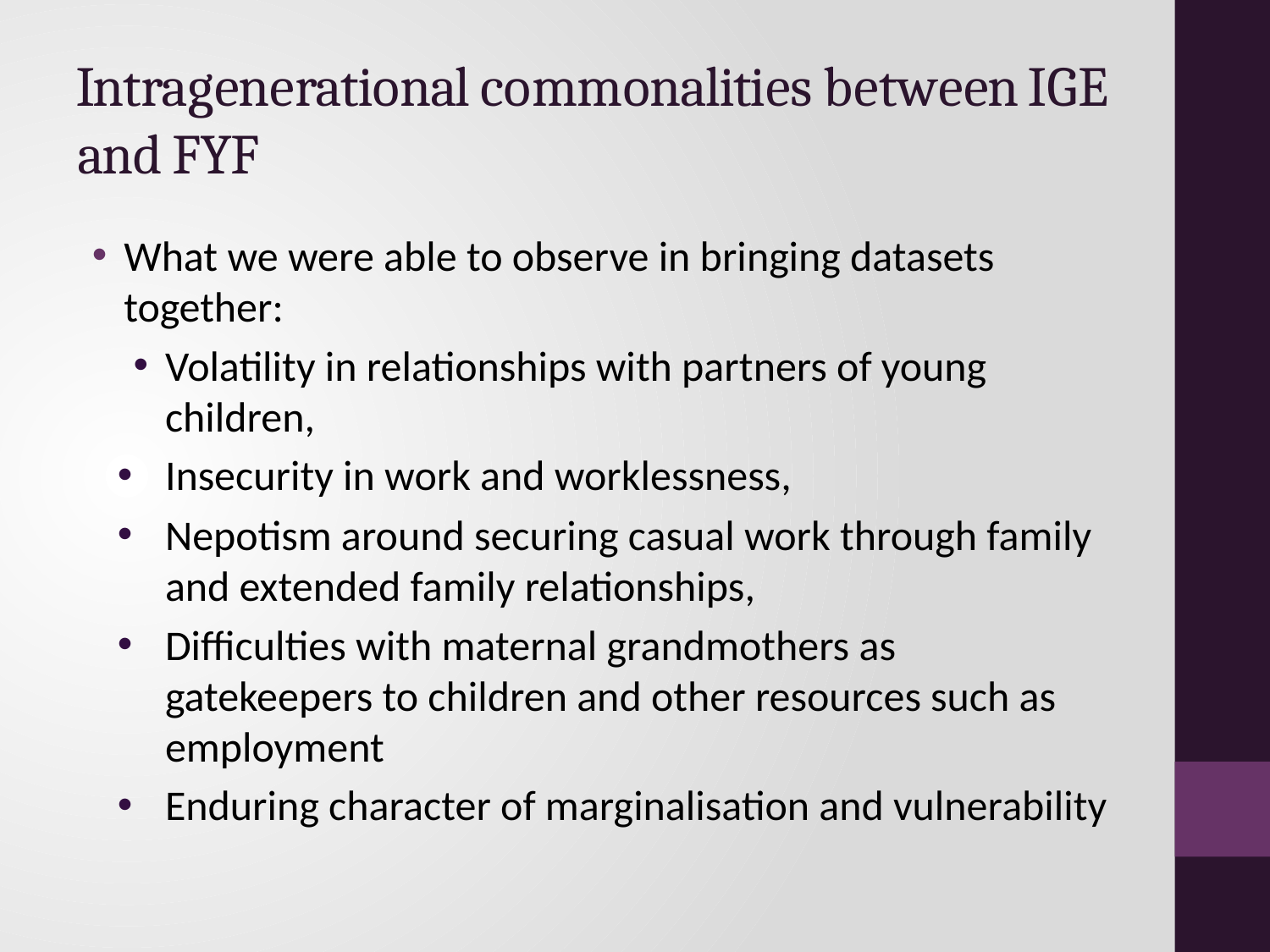

# Intragenerational commonalities between IGE and FYF
What we were able to observe in bringing datasets together:
Volatility in relationships with partners of young children,
Insecurity in work and worklessness,
Nepotism around securing casual work through family and extended family relationships,
Difficulties with maternal grandmothers as gatekeepers to children and other resources such as employment
Enduring character of marginalisation and vulnerability